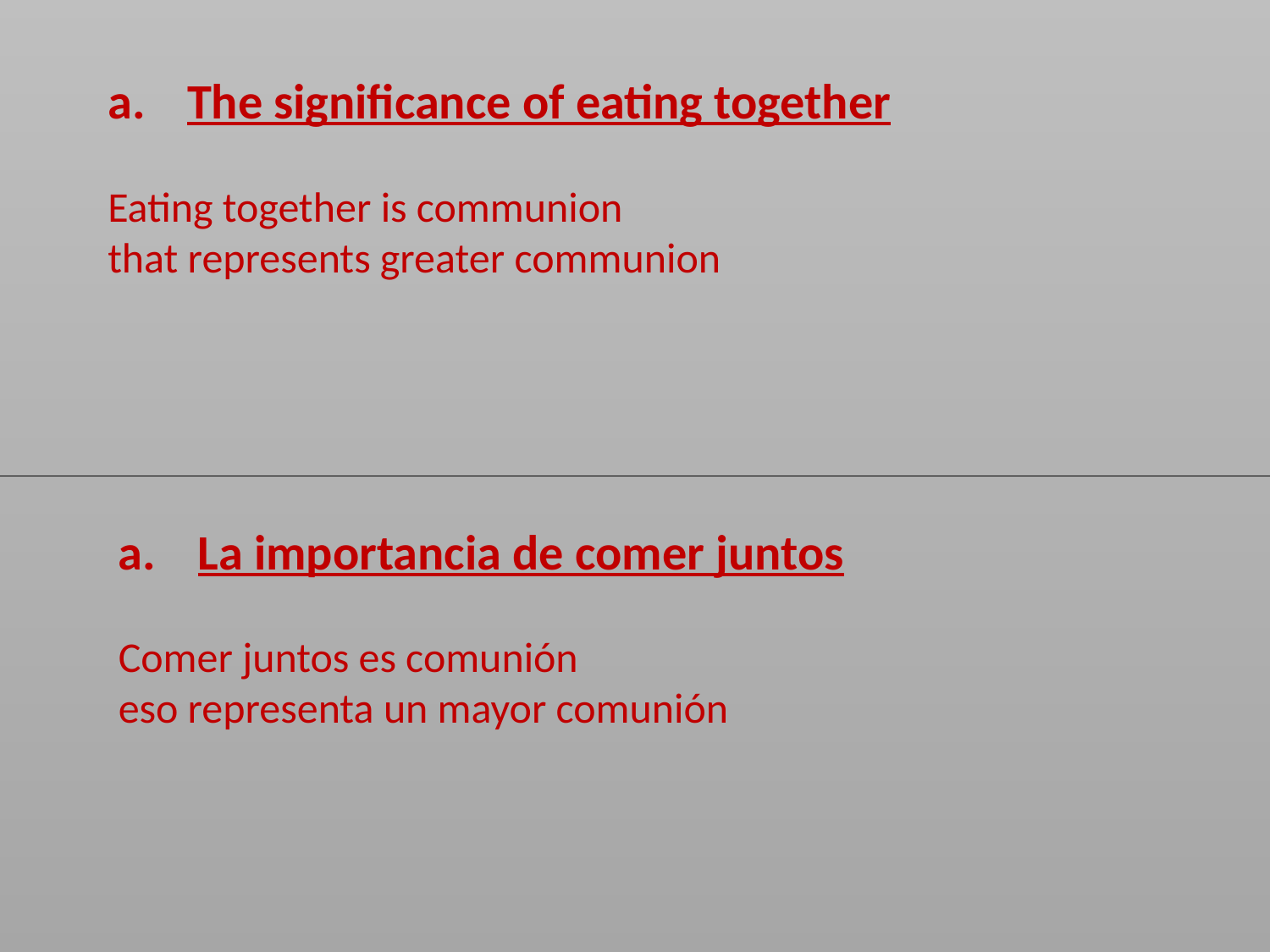

The significance of eating together

Eating together is communion
that represents greater communion
La importancia de comer juntos

Comer juntos es comunión
eso representa un mayor comunión